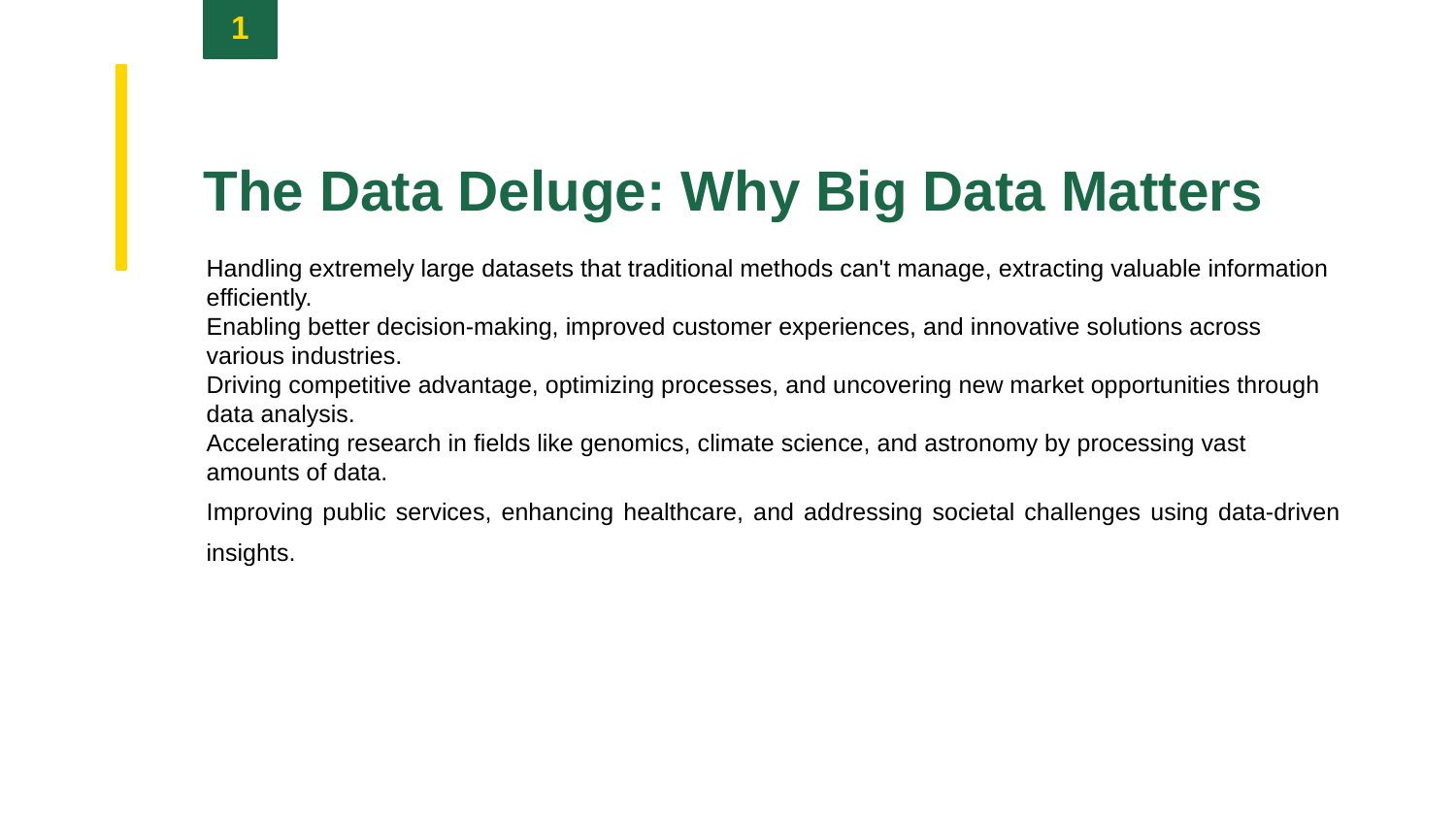

1

The Data Deluge: Why Big Data Matters
Handling extremely large datasets that traditional methods can't manage, extracting valuable information efficiently.
Enabling better decision-making, improved customer experiences, and innovative solutions across various industries.
Driving competitive advantage, optimizing processes, and uncovering new market opportunities through data analysis.
Accelerating research in fields like genomics, climate science, and astronomy by processing vast amounts of data.
Improving public services, enhancing healthcare, and addressing societal challenges using data-driven insights.